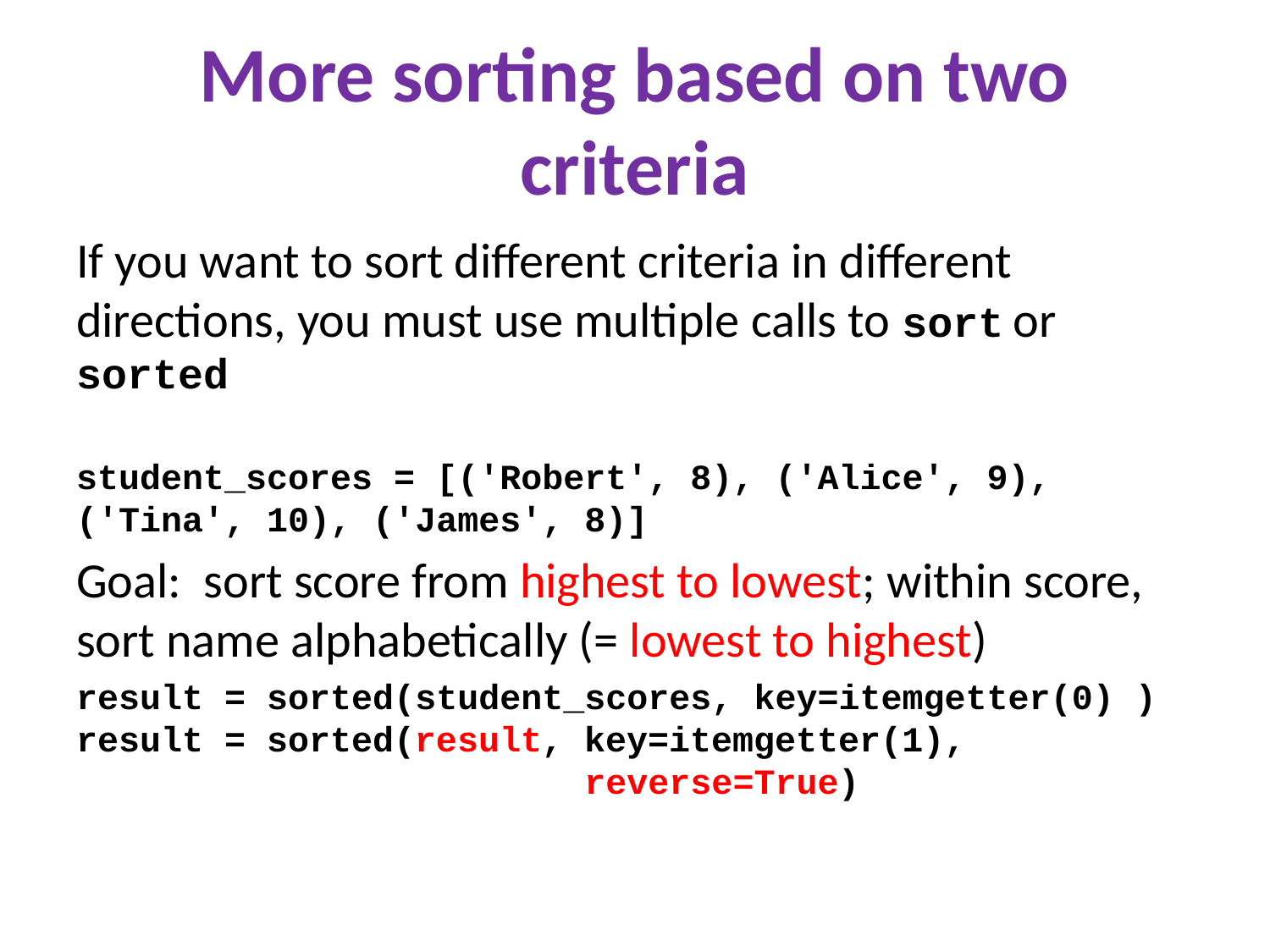

# More sorting based on two criteria
If you want to sort different criteria in different directions, you must use multiple calls to sort or sorted

student_scores = [('Robert', 8), ('Alice', 9), ('Tina', 10), ('James', 8)]
Goal:  sort score from highest to lowest; within score, sort name alphabetically (= lowest to highest)
result = sorted(student_scores, key=itemgetter(0) )
result = sorted(result, key=itemgetter(1),
                        reverse=True)